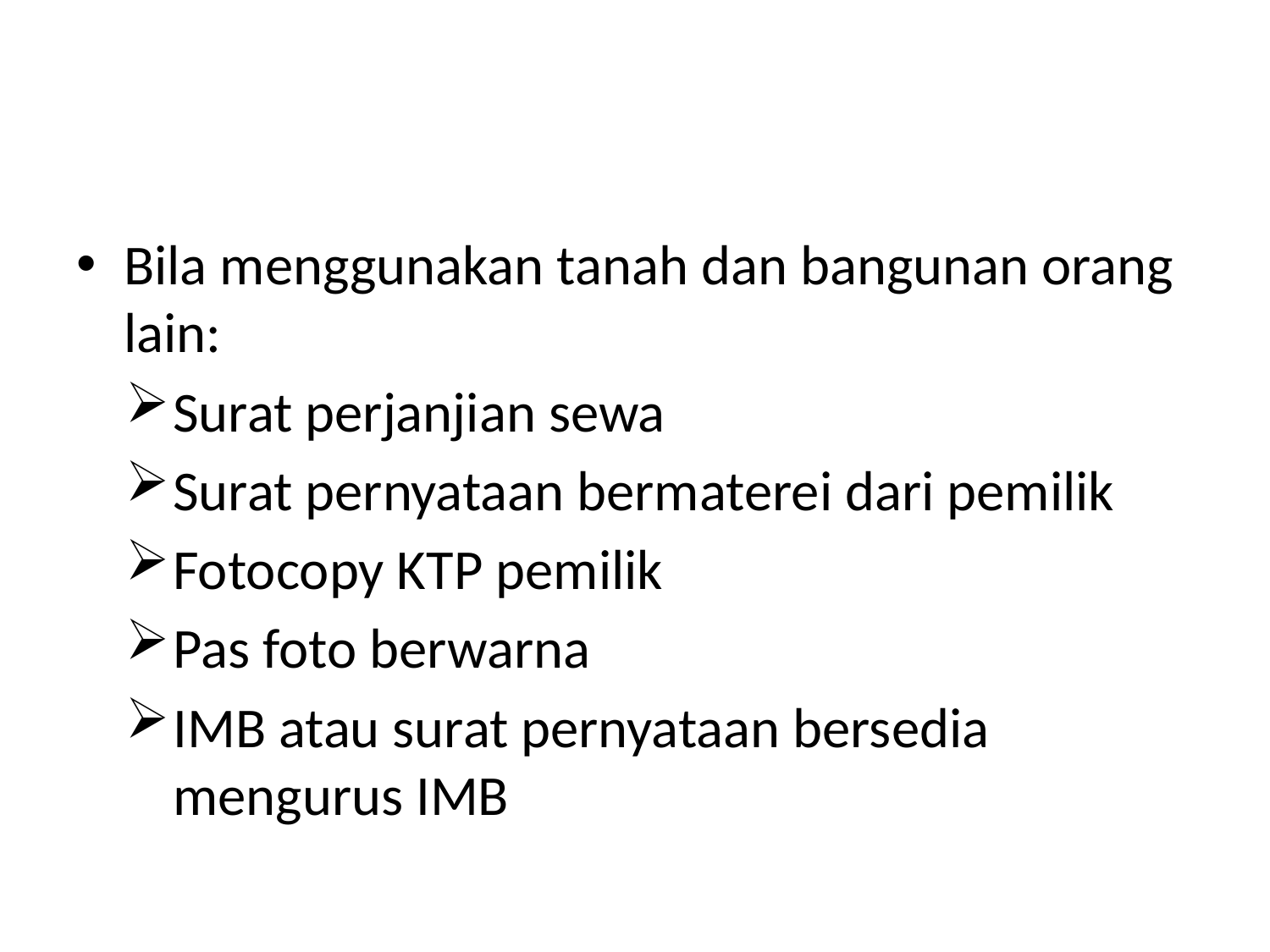

#
Bila menggunakan tanah dan bangunan orang lain:
Surat perjanjian sewa
Surat pernyataan bermaterei dari pemilik
Fotocopy KTP pemilik
Pas foto berwarna
IMB atau surat pernyataan bersedia mengurus IMB